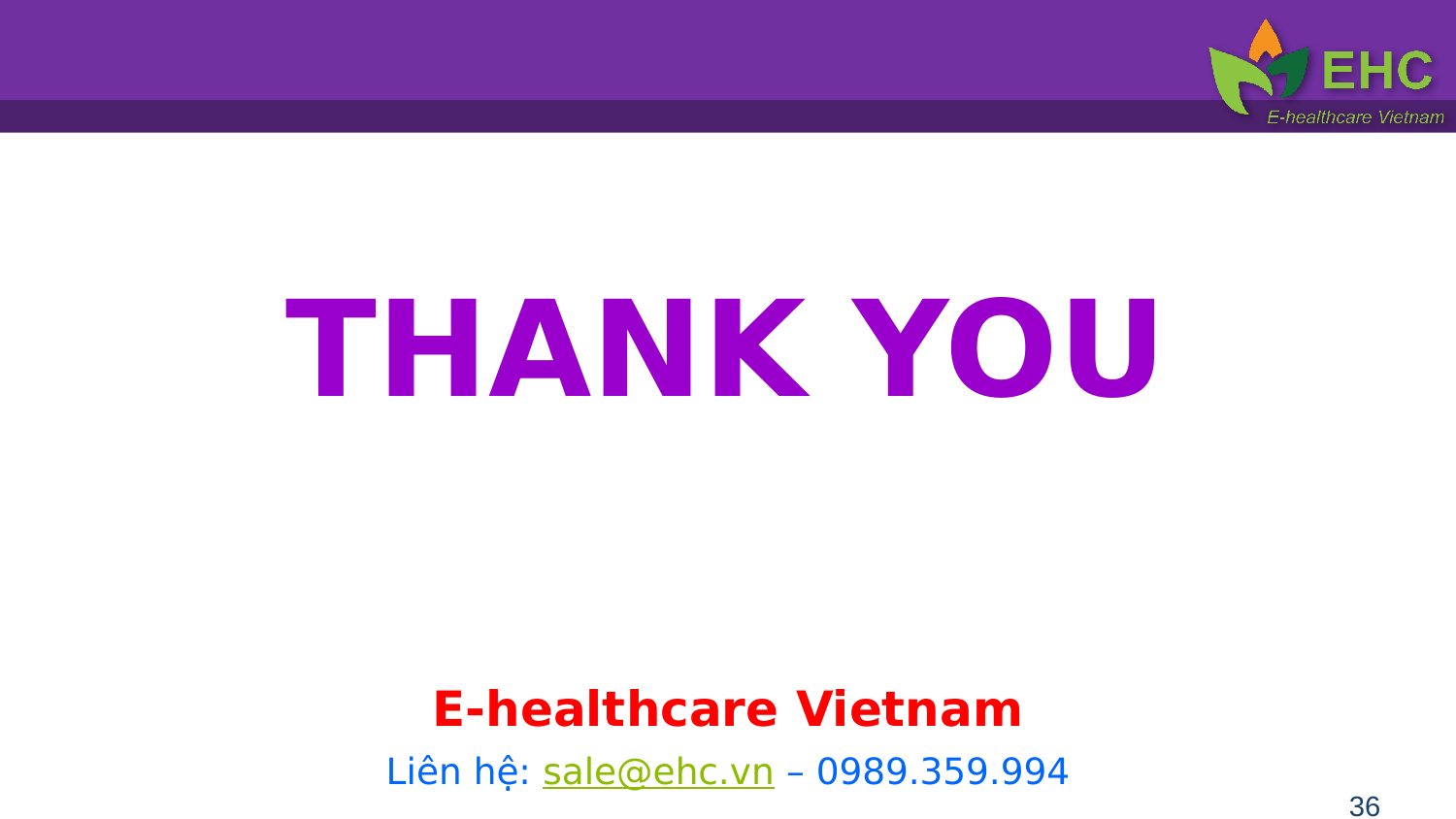

THANK YOU
E-healthcare Vietnam
Liên hệ: sale@ehc.vn – 0989.359.994
36